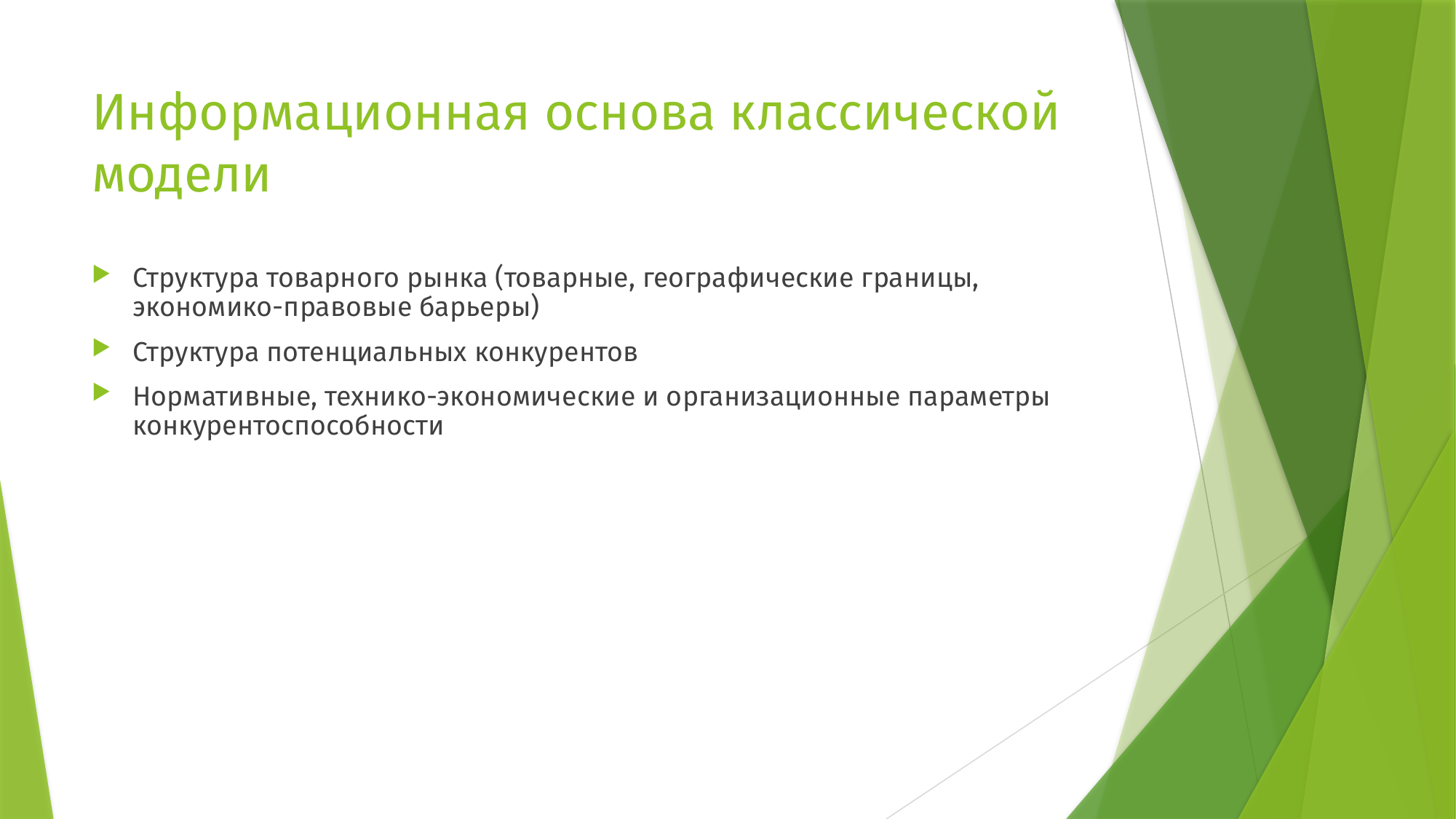

# Информационная основа классической модели
Структура товарного рынка (товарные, географические границы, экономико-правовые барьеры)
Структура потенциальных конкурентов
Нормативные, технико-экономические и организационные параметры конкурентоспособности